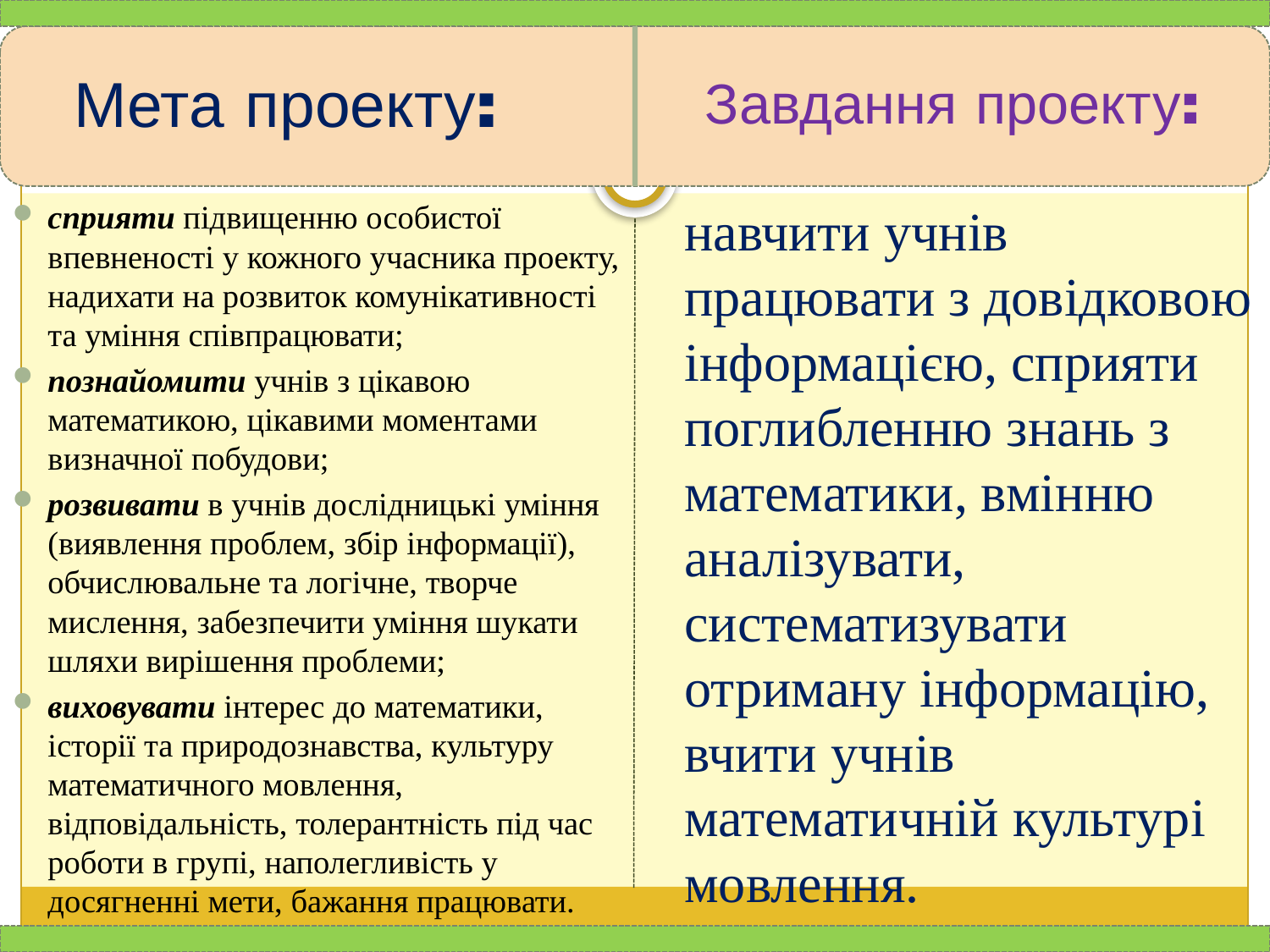

Мета проекту:
# Завдання проекту:
сприяти підвищенню особистої впевненості у кожного учасника проекту, надихати на розвиток комунікативності та уміння співпрацювати;
познайомити учнів з цікавою математикою, цікавими моментами визначної побудови;
розвивати в учнів дослідницькі уміння (виявлення проблем, збір інформації), обчислювальне та логічне, творче мислення, забезпечити уміння шукати шляхи вирішення проблеми;
виховувати інтерес до математики, історії та природознавства, культуру математичного мовлення, відповідальність, толерантність під час роботи в групі, наполегливість у досягненні мети, бажання працювати.

	навчити учнів працювати з довідковою інформацією, сприяти поглибленню знань з математики, вмінню аналізувати, систематизувати отриману інформацію, вчити учнів математичній культурі мовлення.